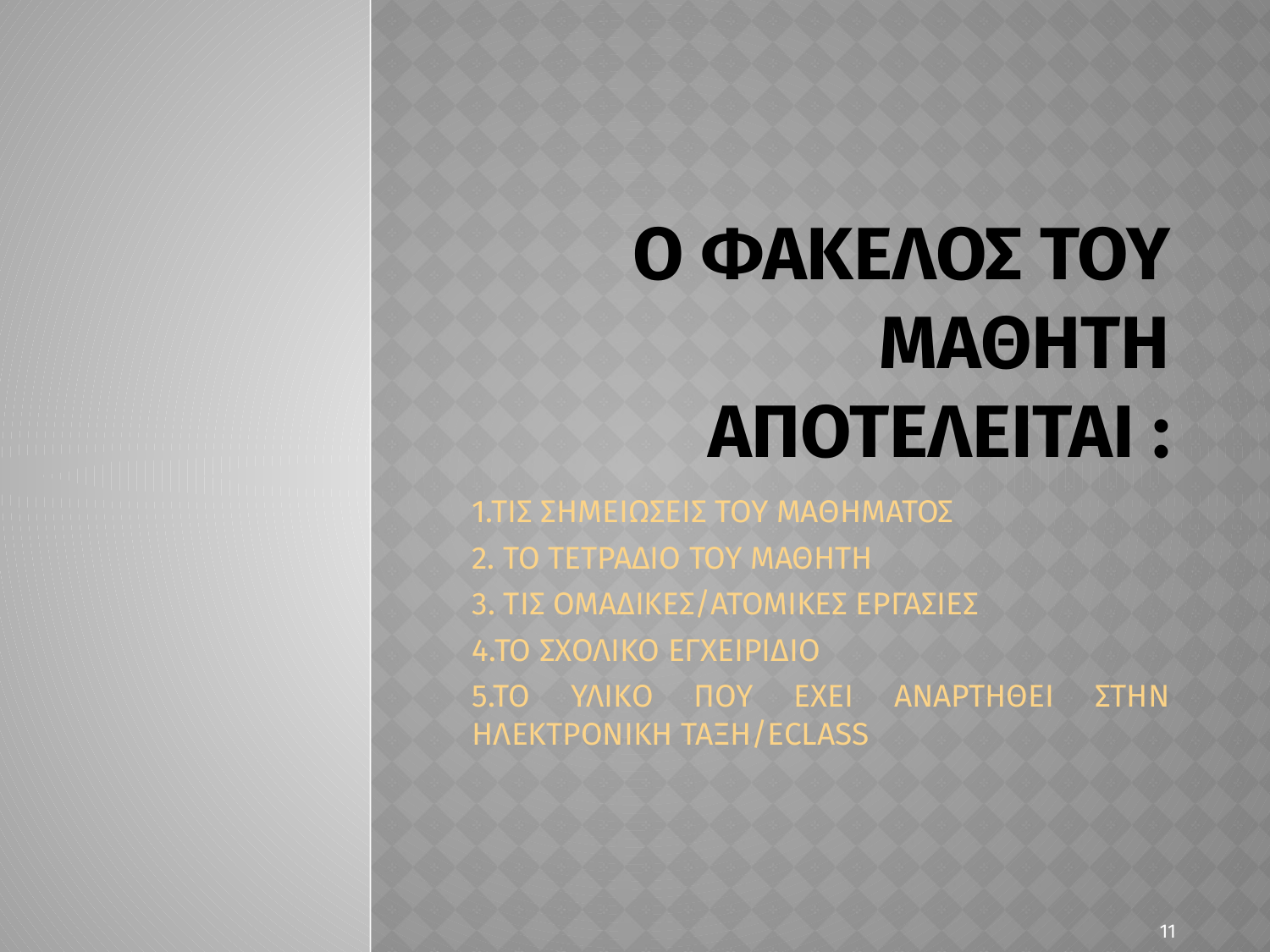

# O ΦΑΚΕΛΟΣ ΤΟΥ ΜΑΘΗΤΗ ΑΠΟΤΕΛΕΙΤΑΙ :
1.TIΣ ΣΗΜΕΙΩΣΕΙΣ ΤΟΥ ΜΑΘΗΜΑΤΟΣ
2. ΤΟ ΤΕΤΡΑΔΙΟ ΤΟΥ ΜΑΘΗΤΗ
3. ΤΙΣ ΟΜΑΔΙΚΕΣ/ΑΤΟΜΙΚΕΣ ΕΡΓΑΣΙΕΣ
4.ΤΟ ΣΧΟΛΙΚΟ ΕΓΧΕΙΡΙΔΙΟ
5.ΤΟ ΥΛΙΚΟ ΠΟΥ ΕΧΕΙ ΑΝΑΡΤΗΘΕΙ ΣΤΗΝ ΗΛΕΚΤΡΟΝΙΚΗ ΤΑΞΗ/ECLASS
11